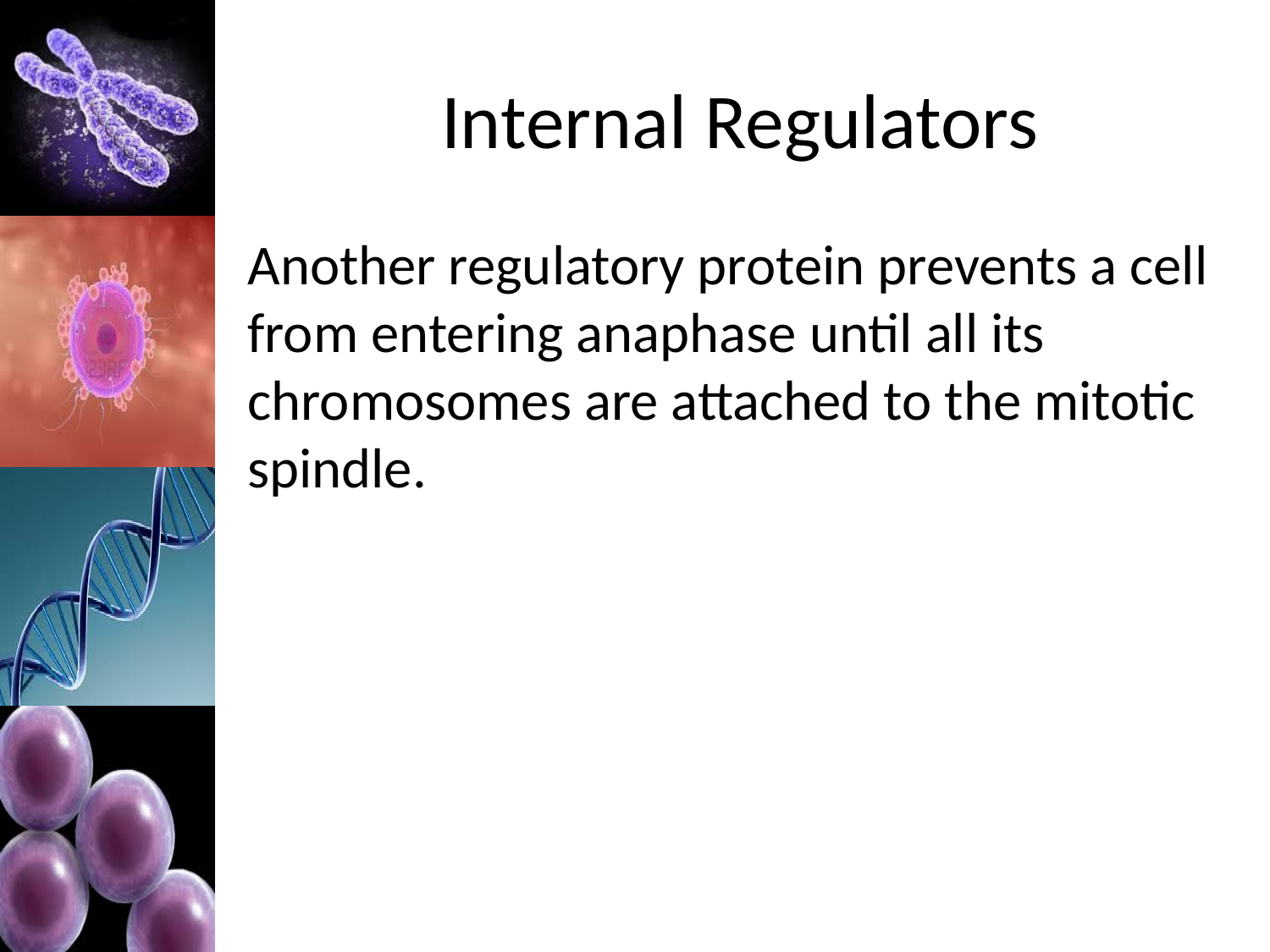

# Internal Regulators
Another regulatory protein prevents a cell from entering anaphase until all its chromosomes are attached to the mitotic spindle.